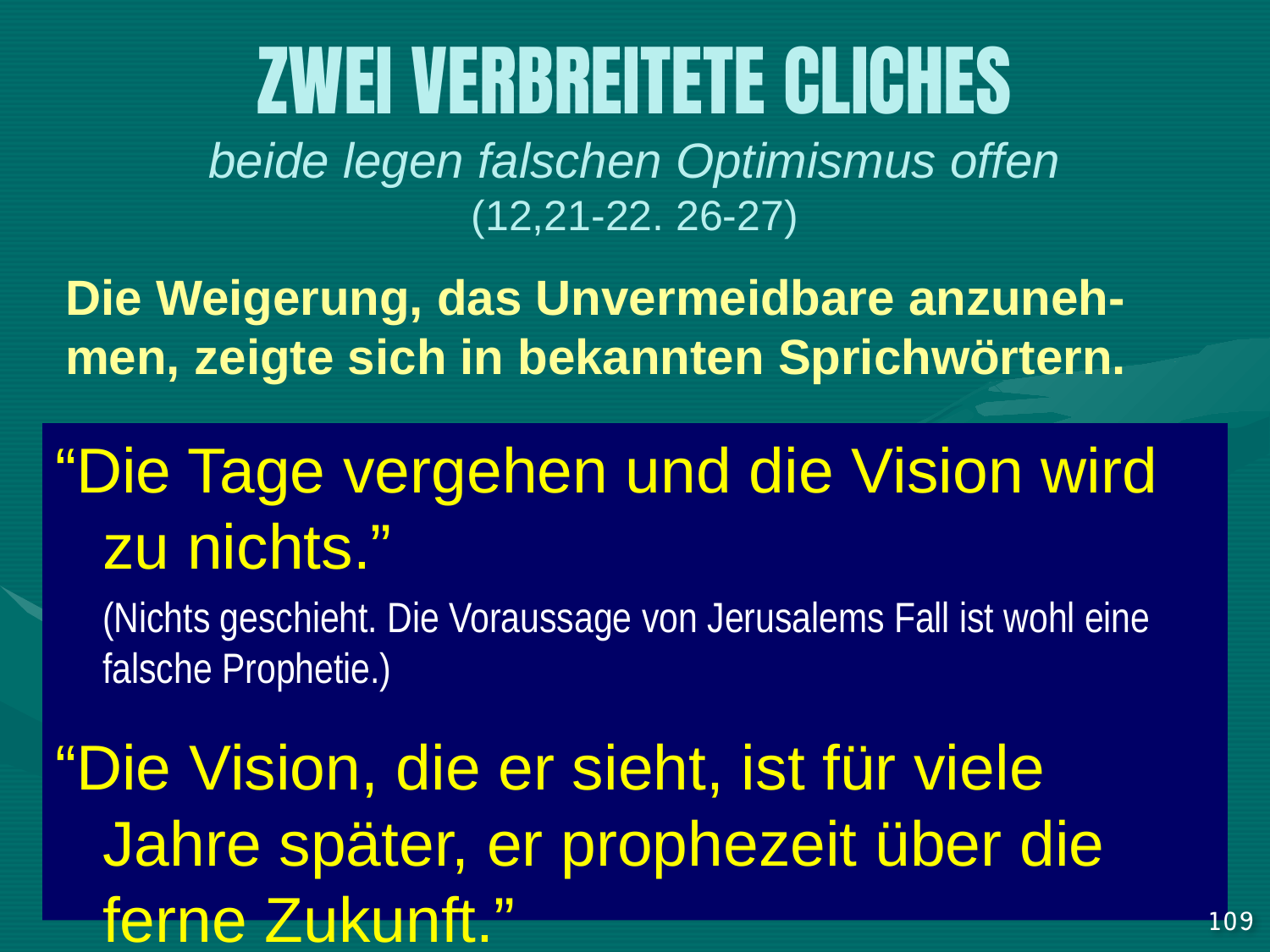

# ZWEI VERBREITETE CLICHES beide legen falschen Optimismus offen (12,21-22. 26-27)
Die Weigerung, das Unvermeidbare anzuneh-men, zeigte sich in bekannten Sprichwörtern.
“Die Tage vergehen und die Vision wird zu nichts.”
	(Nichts geschieht. Die Voraussage von Jerusalems Fall ist wohl eine falsche Prophetie.)

“Die Vision, die er sieht, ist für viele Jahre später, er prophezeit über die ferne Zukunft.”
	(Wenn die Prophetie gültig ist, dann sicher nicht in unserem Leben.)
109